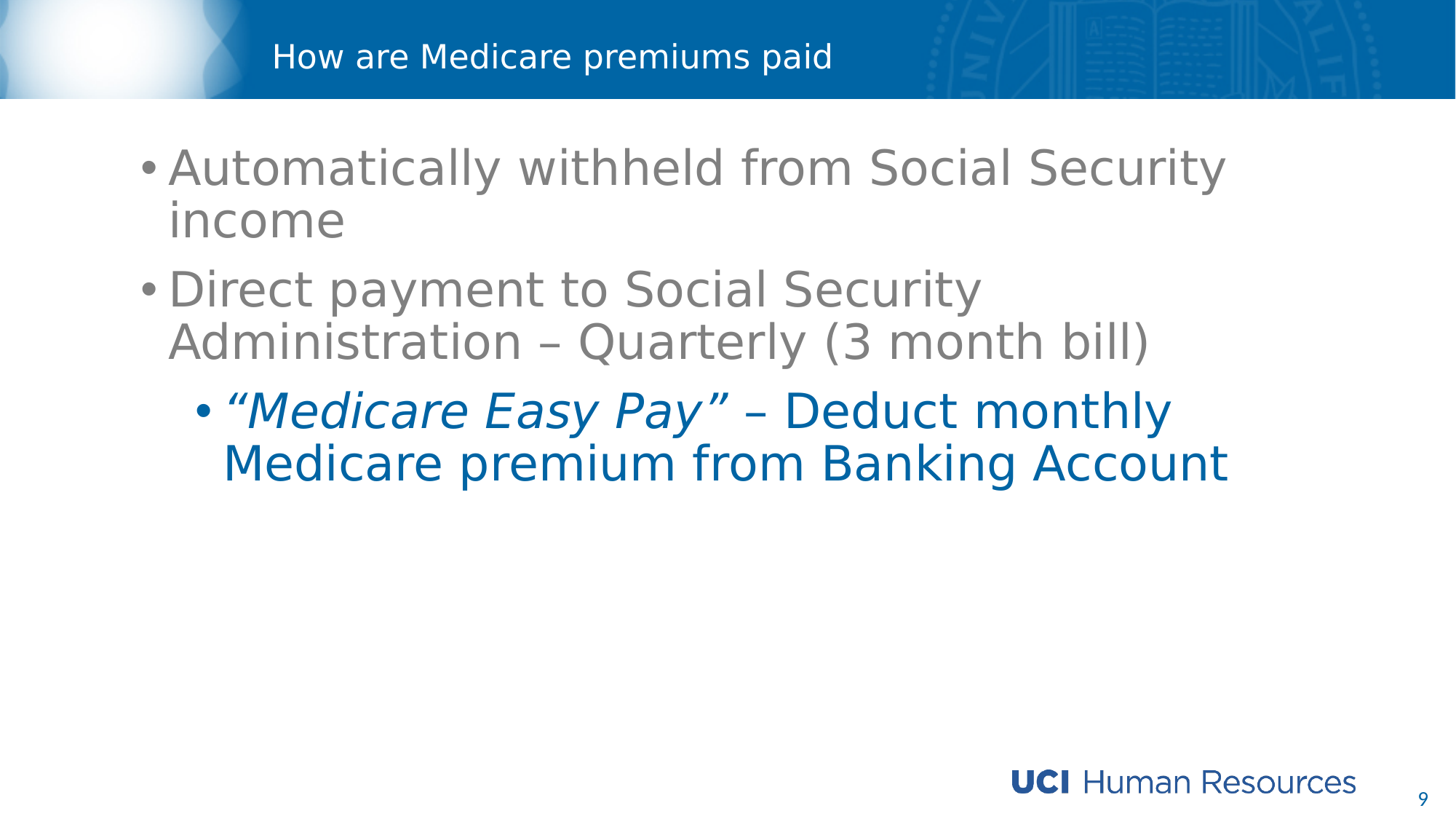

# How are Medicare premiums paid
Automatically withheld from Social Security income
Direct payment to Social Security Administration – Quarterly (3 month bill)
“Medicare Easy Pay” – Deduct monthly Medicare premium from Banking Account

9